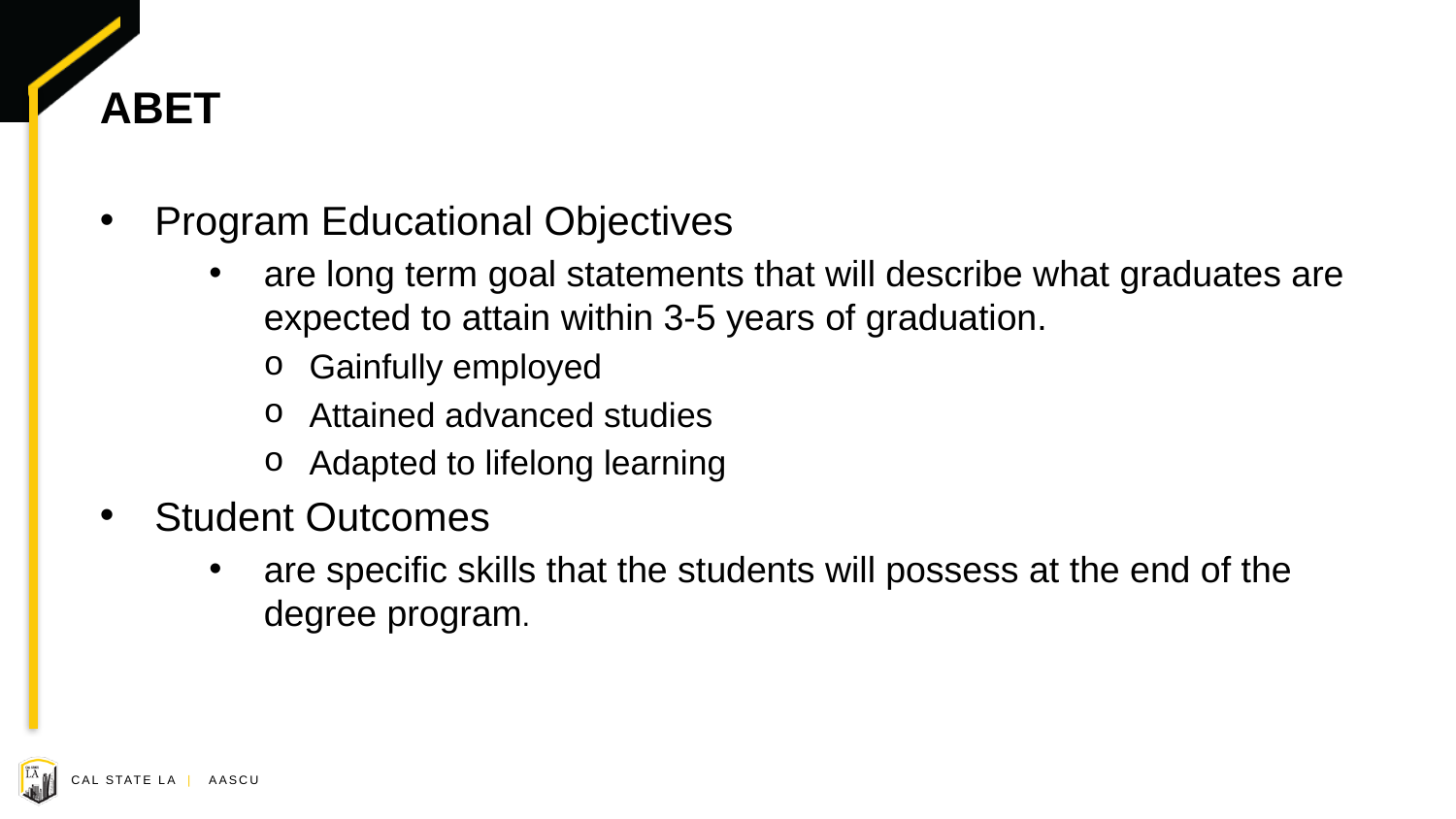

# ABET
Program Educational Objectives
are long term goal statements that will describe what graduates are expected to attain within 3-5 years of graduation.
Gainfully employed
Attained advanced studies
Adapted to lifelong learning
Student Outcomes
are specific skills that the students will possess at the end of the degree program.